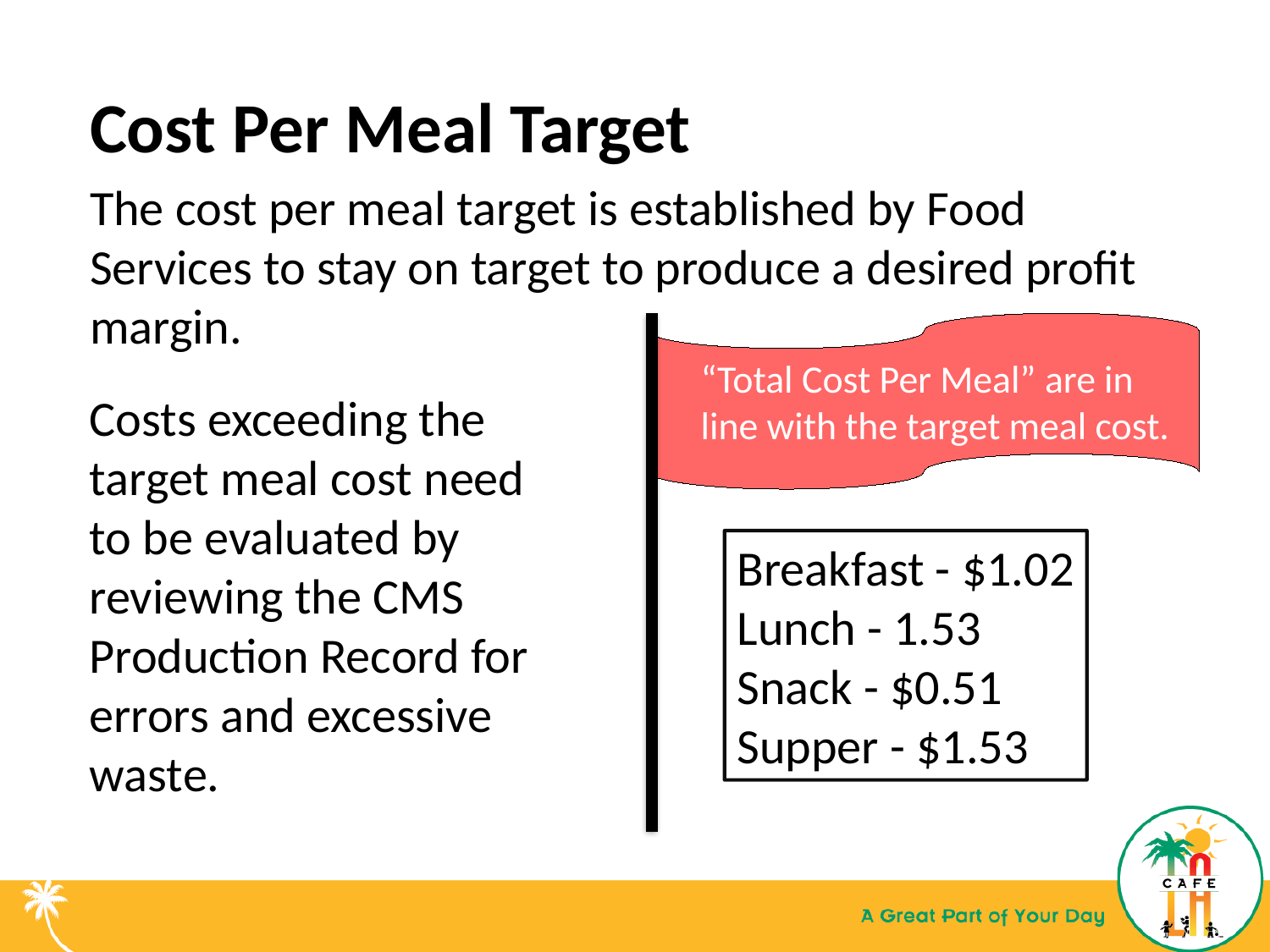

# Cost Per Meal Target
The cost per meal target is established by Food Services to stay on target to produce a desired profit margin.

“Total Cost Per Meal” are in line with the target meal cost.
Costs exceeding the target meal cost need to be evaluated by reviewing the CMS Production Record for errors and excessive waste.
Breakfast - $1.02
Lunch - 1.53
Snack - $0.51
Supper - $1.53